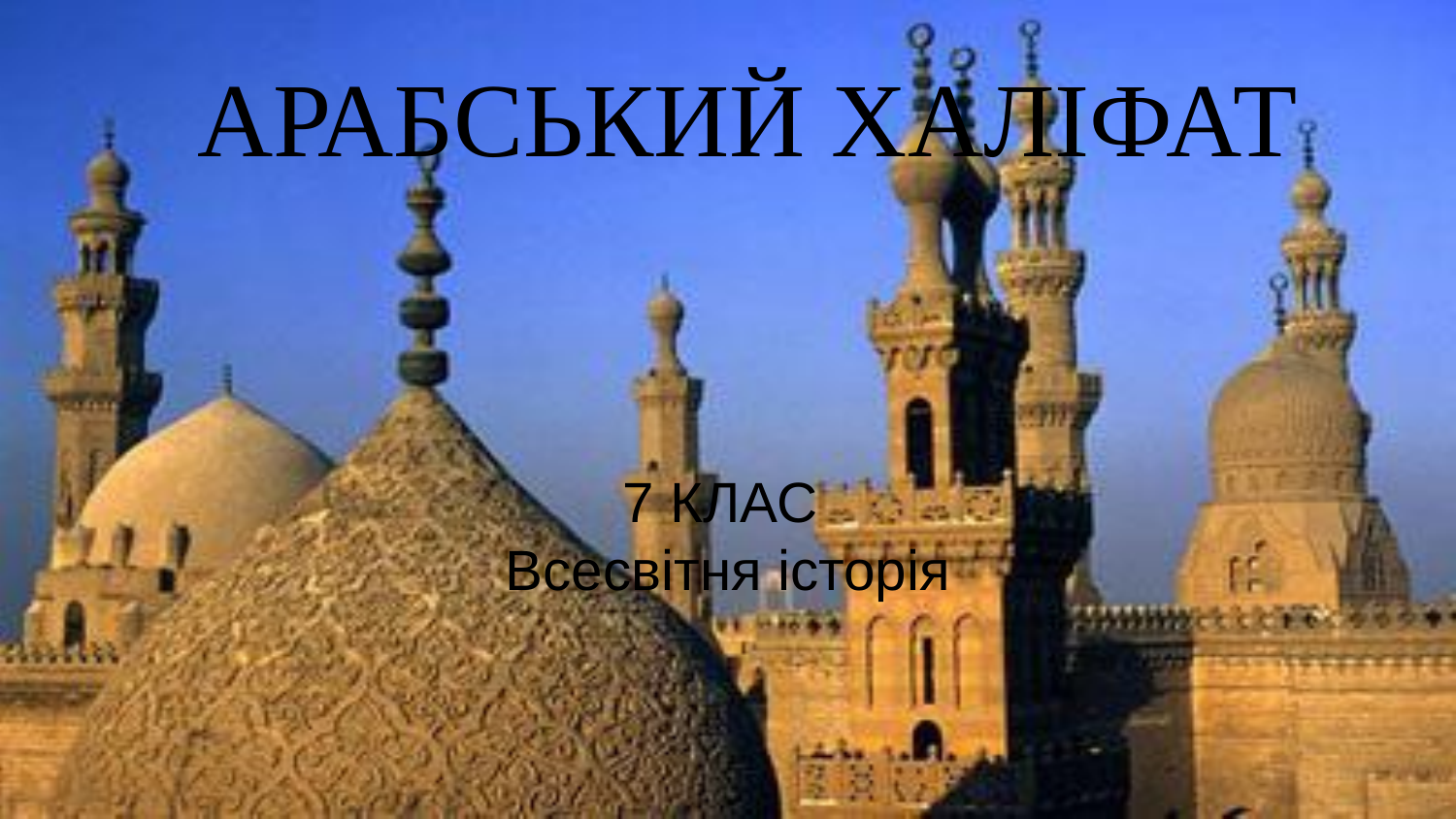

# АРАБСЬКИЙ ХАЛІФАТ
7 КЛАС
Всесвітня історія